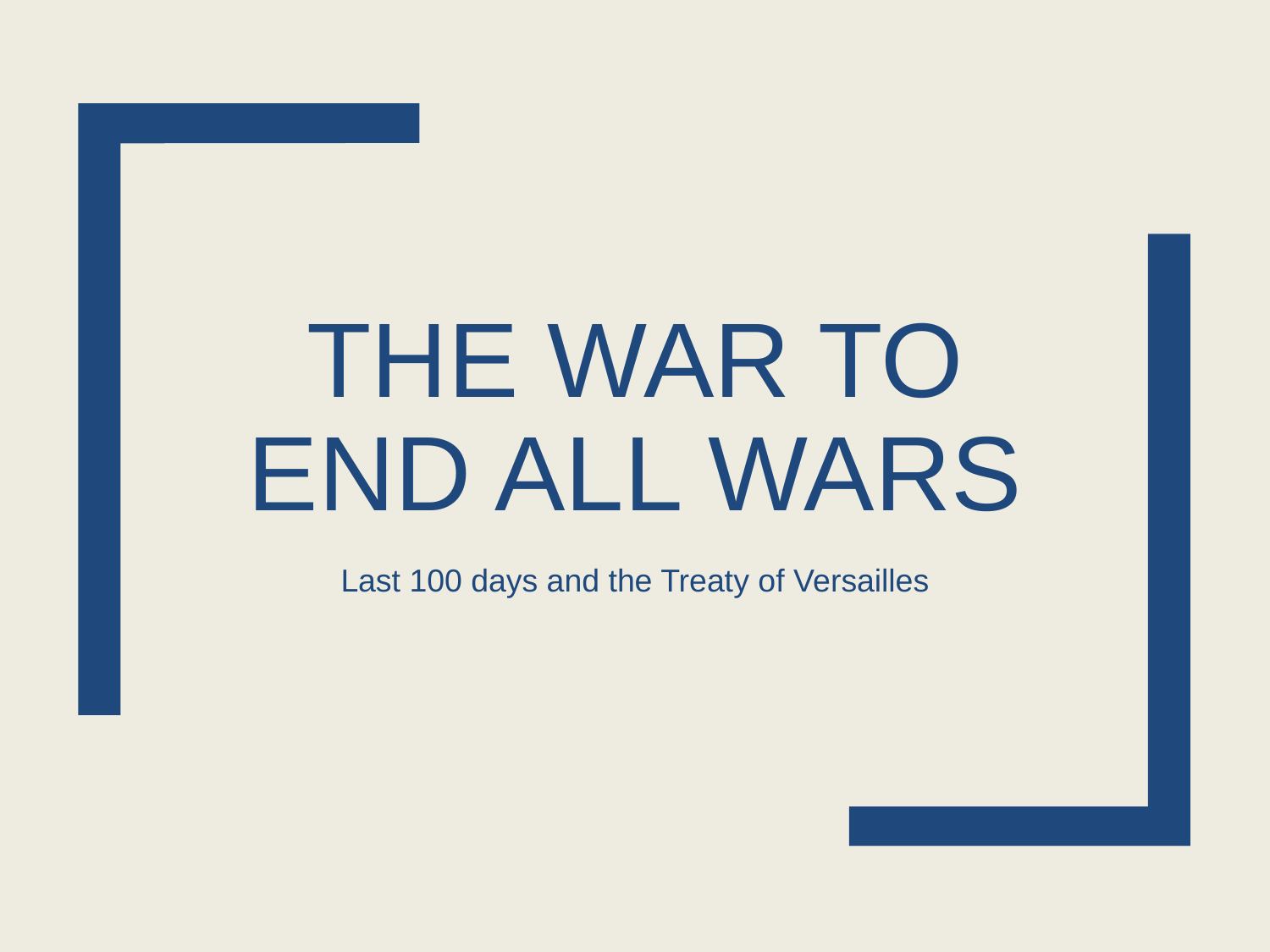

# The War to End all Wars
Last 100 days and the Treaty of Versailles